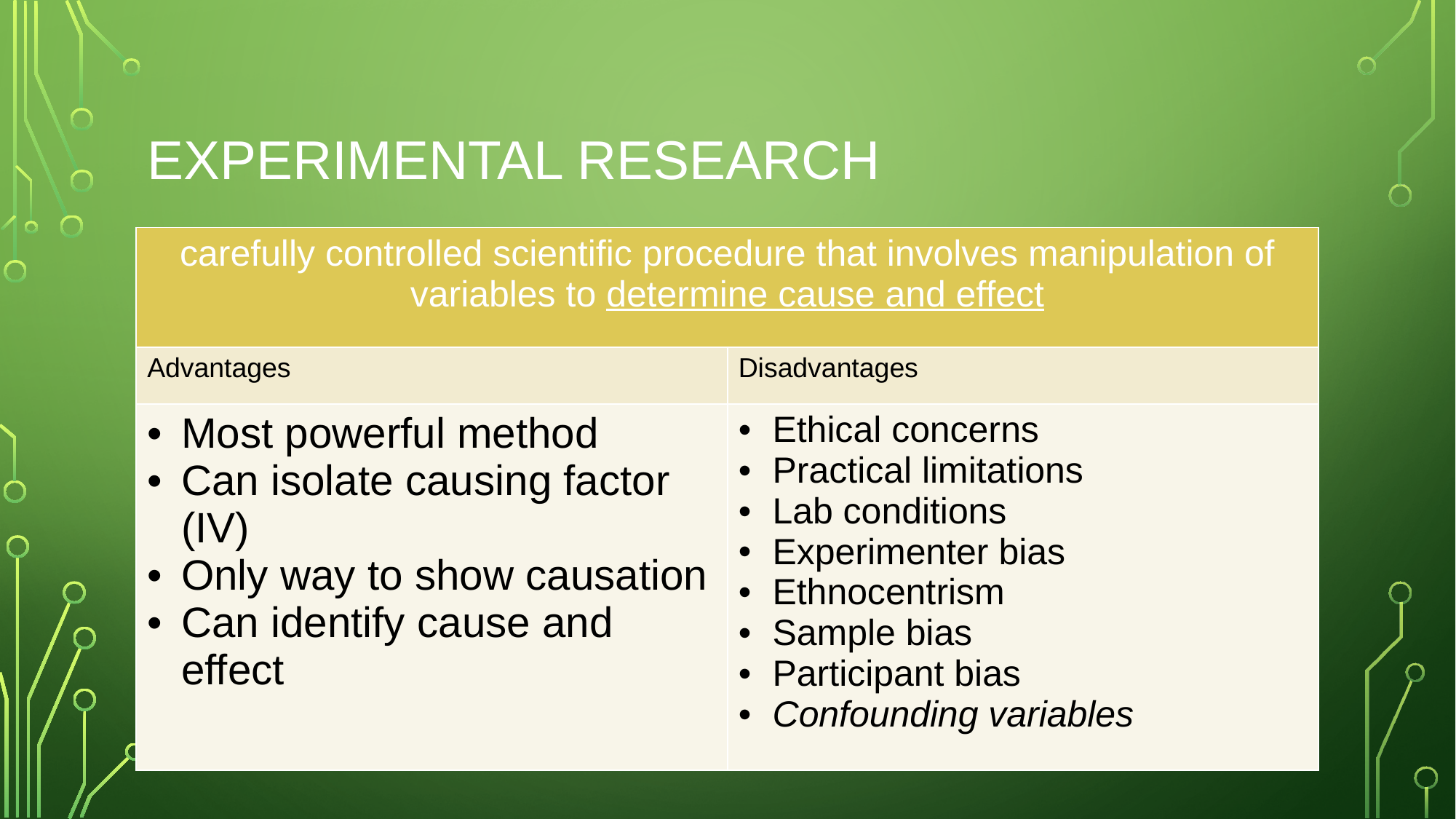

# Experimental research
| carefully controlled scientific procedure that involves manipulation of variables to determine cause and effect |  |
| --- | --- |
| Advantages | Disadvantages |
| Most powerful method Can isolate causing factor (IV) Only way to show causation Can identify cause and effect | Ethical concerns Practical limitations Lab conditions Experimenter bias Ethnocentrism Sample bias Participant bias Confounding variables |